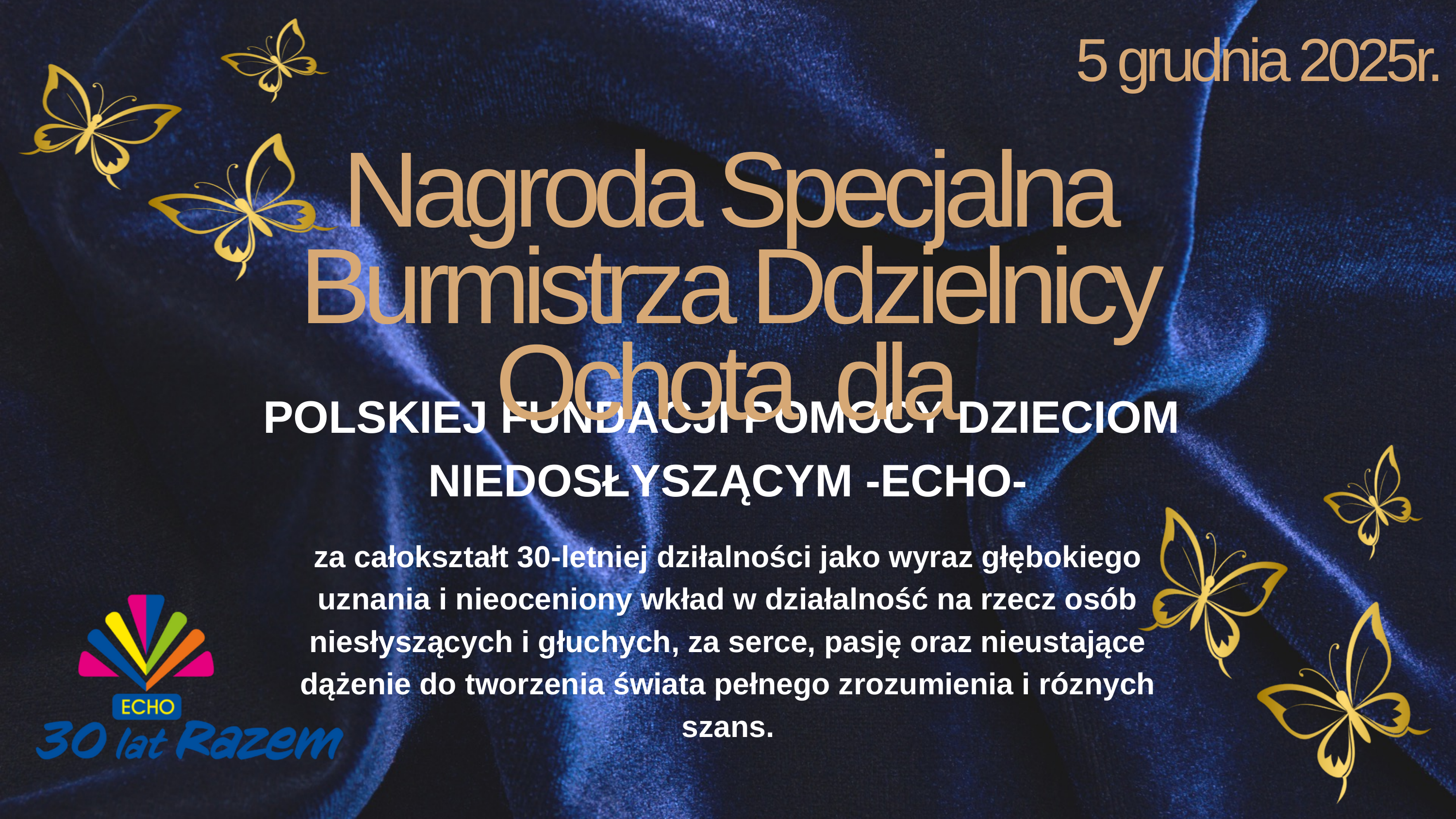

5 grudnia 2025r.
Nagroda Specjalna Burmistrza Ddzielnicy Ochota  dla
POLSKIEJ FUNDACJI POMOCY DZIECIOM
NIEDOSŁYSZĄCYM -ECHO-

za całokształt 30-letniej dziłalności jako wyraz głębokiego uznania i nieoceniony wkład w działalność na rzecz osób niesłyszących i głuchych, za serce, pasję oraz nieustające dążenie do tworzenia świata pełnego zrozumienia i róznych szans.